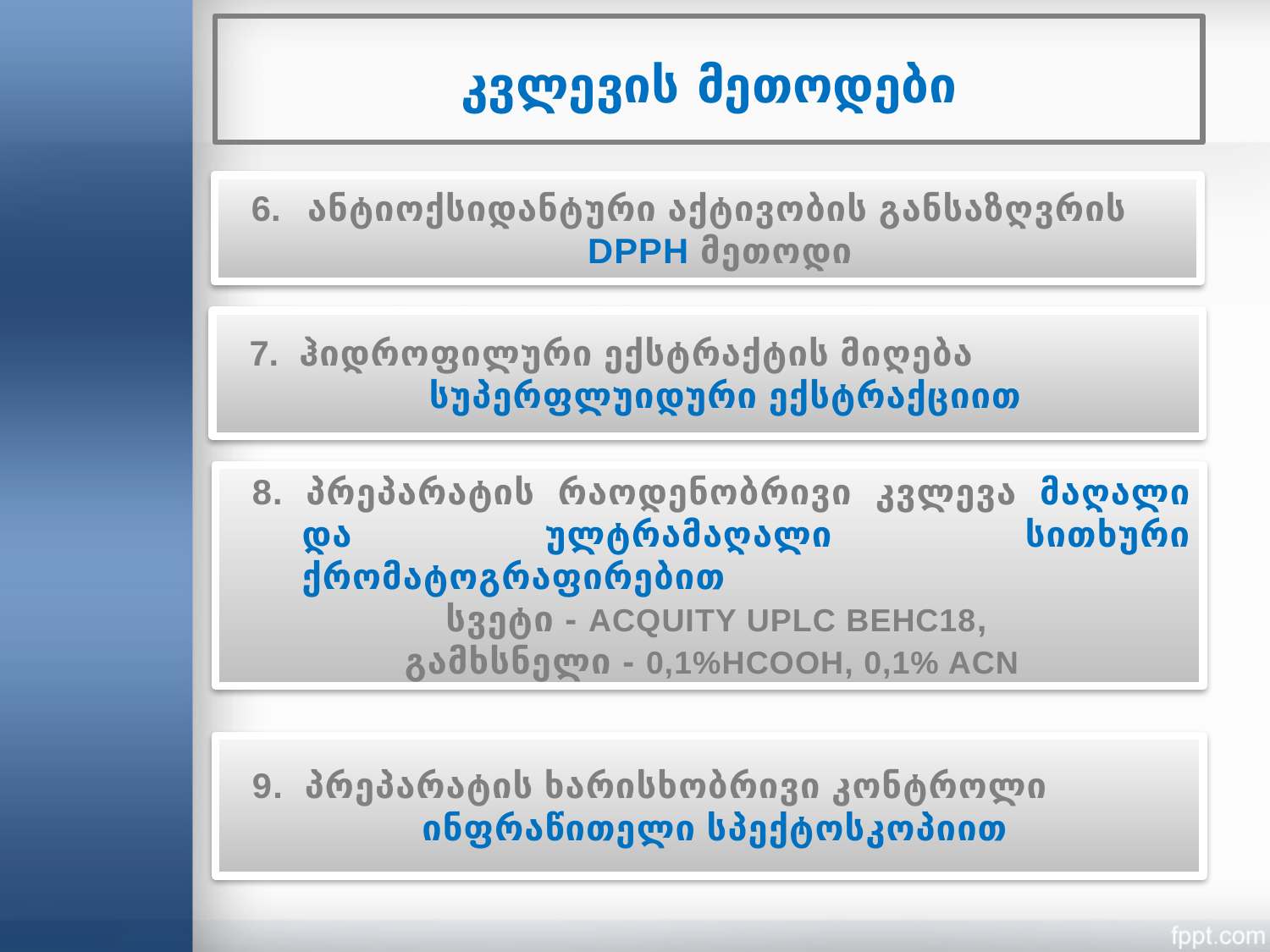

# კვლევის მეთოდები
ანტიოქსიდანტური აქტივობის განსაზღვრის
DPPH მეთოდი
ჰიდროფილური ექსტრაქტის მიღება
 სუპერფლუიდური ექსტრაქციით
8. პრეპარატის რაოდენობრივი კვლევა მაღალი და ულტრამაღალი სითხური ქრომატოგრაფირებით
სვეტი - ACQUITY UPLC BEHC18,
გამხსნელი - 0,1%HCOOH, 0,1% ACN
9.  პრეპარატის ხარისხობრივი კონტროლი
 ინფრაწითელი სპექტოსკოპიით